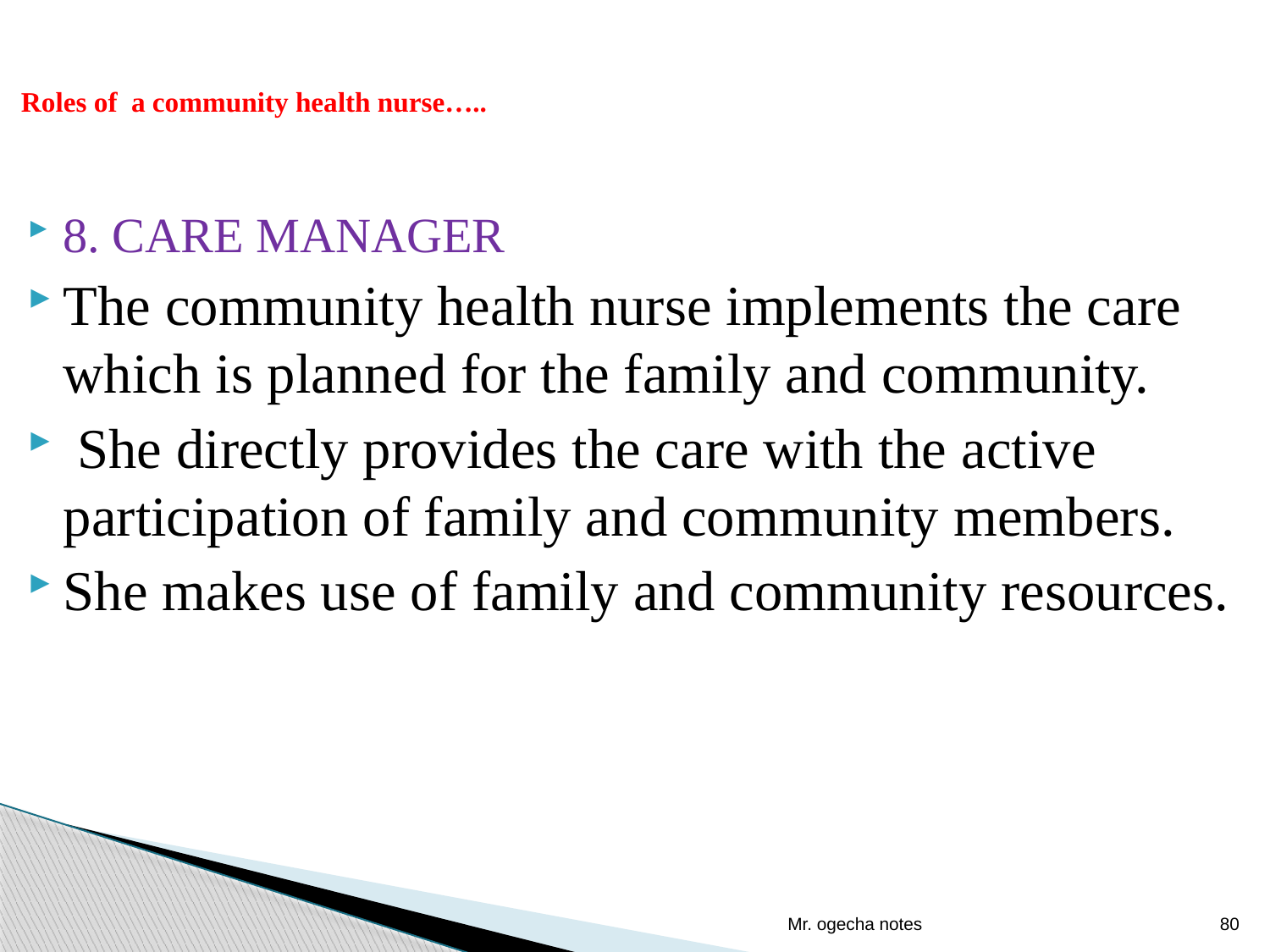

# Roles of  a community health nurse…..
8. CARE MANAGER
The community health nurse implements the care which is planned for the family and community.
 She directly provides the care with the active participation of family and community members.
She makes use of family and community resources.

Mr. ogecha notes
80